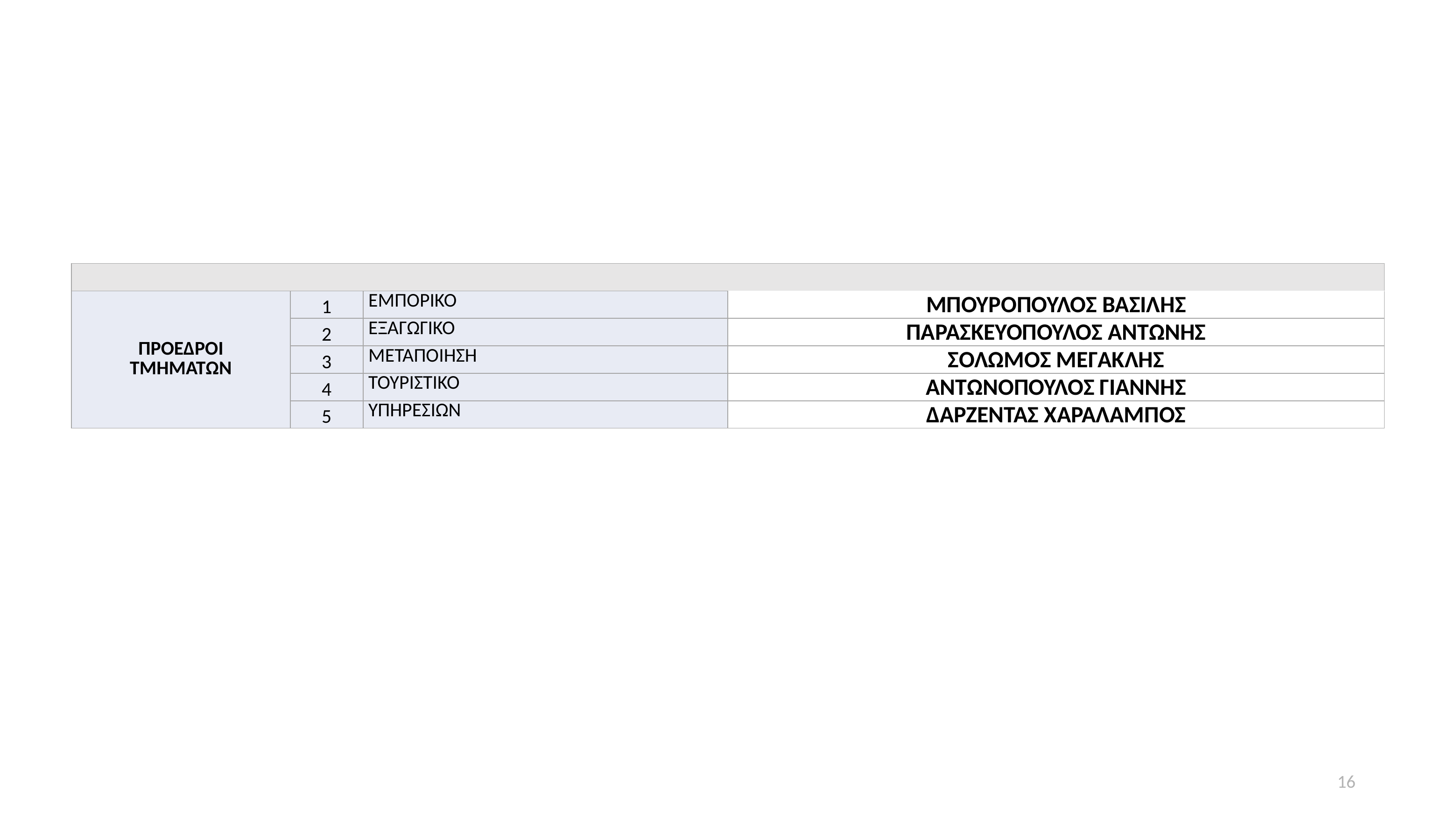

|  |  |  |  |
| --- | --- | --- | --- |
| ΠΡΟΕΔΡΟΙ ΤΜΗΜΑΤΩΝ | 1 | ΕΜΠΟΡΙΚΟ | ΜΠΟΥΡΟΠΟΥΛΟΣ ΒΑΣΙΛΗΣ |
|  | 2 | ΕΞΑΓΩΓΙΚΟ | ΠΑΡΑΣΚΕΥΟΠΟΥΛΟΣ ΑΝΤΩΝΗΣ |
|  | 3 | ΜΕΤΑΠΟΙΗΣΗ | ΣΟΛΩΜΟΣ ΜΕΓΑΚΛΗΣ |
|  | 4 | ΤΟΥΡΙΣΤΙΚΟ | ΑΝΤΩΝΟΠΟΥΛΟΣ ΓΙΑΝΝΗΣ |
|  | 5 | ΥΠΗΡΕΣΙΩΝ | ΔΑΡΖΕΝΤΑΣ ΧΑΡΑΛΑΜΠΟΣ |
16